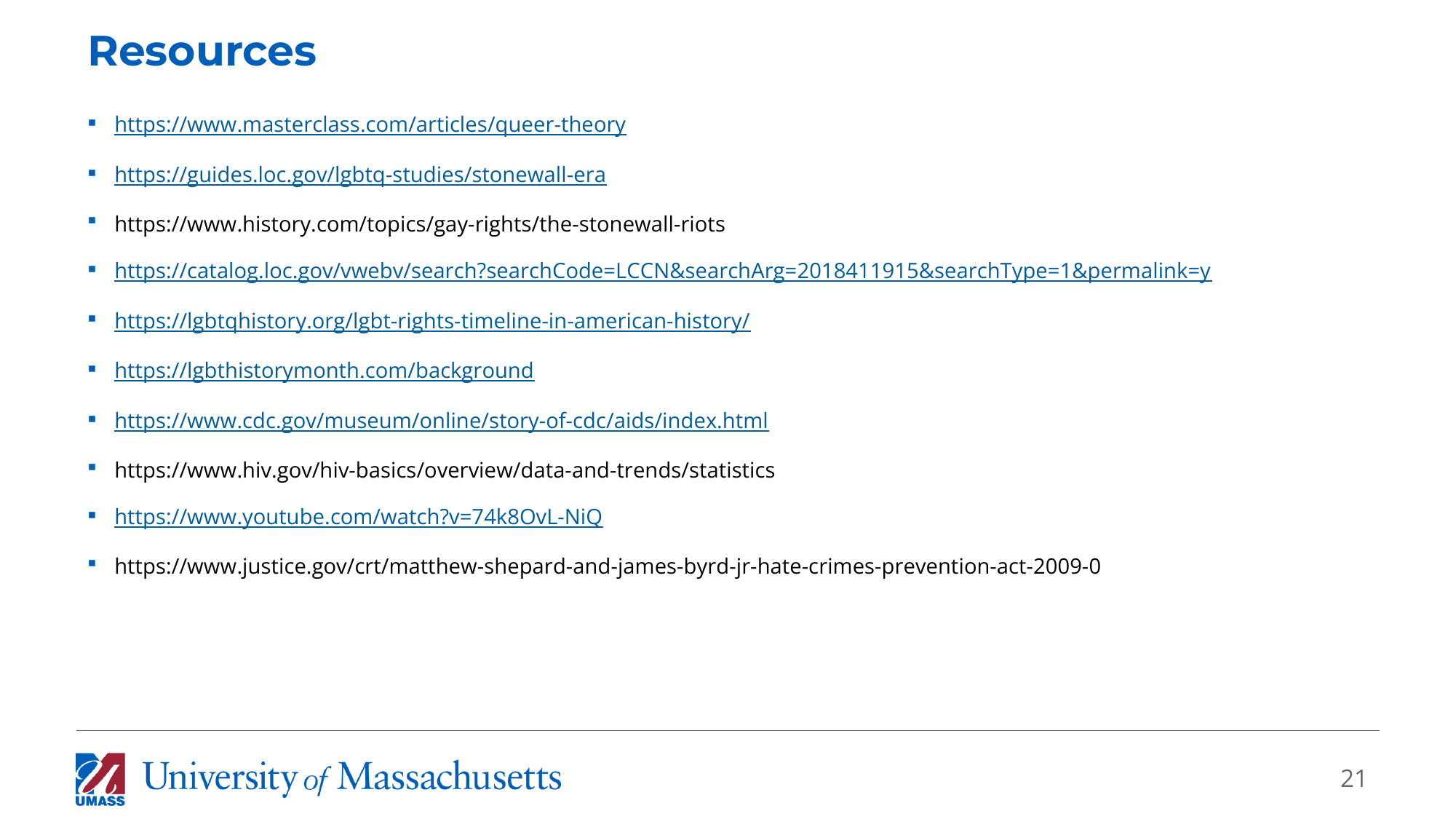

# Resources
https://www.masterclass.com/articles/queer-theory
https://guides.loc.gov/lgbtq-studies/stonewall-era
https://www.history.com/topics/gay-rights/the-stonewall-riots
https://catalog.loc.gov/vwebv/search?searchCode=LCCN&searchArg=2018411915&searchType=1&permalink=y
https://lgbtqhistory.org/lgbt-rights-timeline-in-american-history/
https://lgbthistorymonth.com/background
https://www.cdc.gov/museum/online/story-of-cdc/aids/index.html
https://www.hiv.gov/hiv-basics/overview/data-and-trends/statistics
https://www.youtube.com/watch?v=74k8OvL-NiQ
https://www.justice.gov/crt/matthew-shepard-and-james-byrd-jr-hate-crimes-prevention-act-2009-0
21